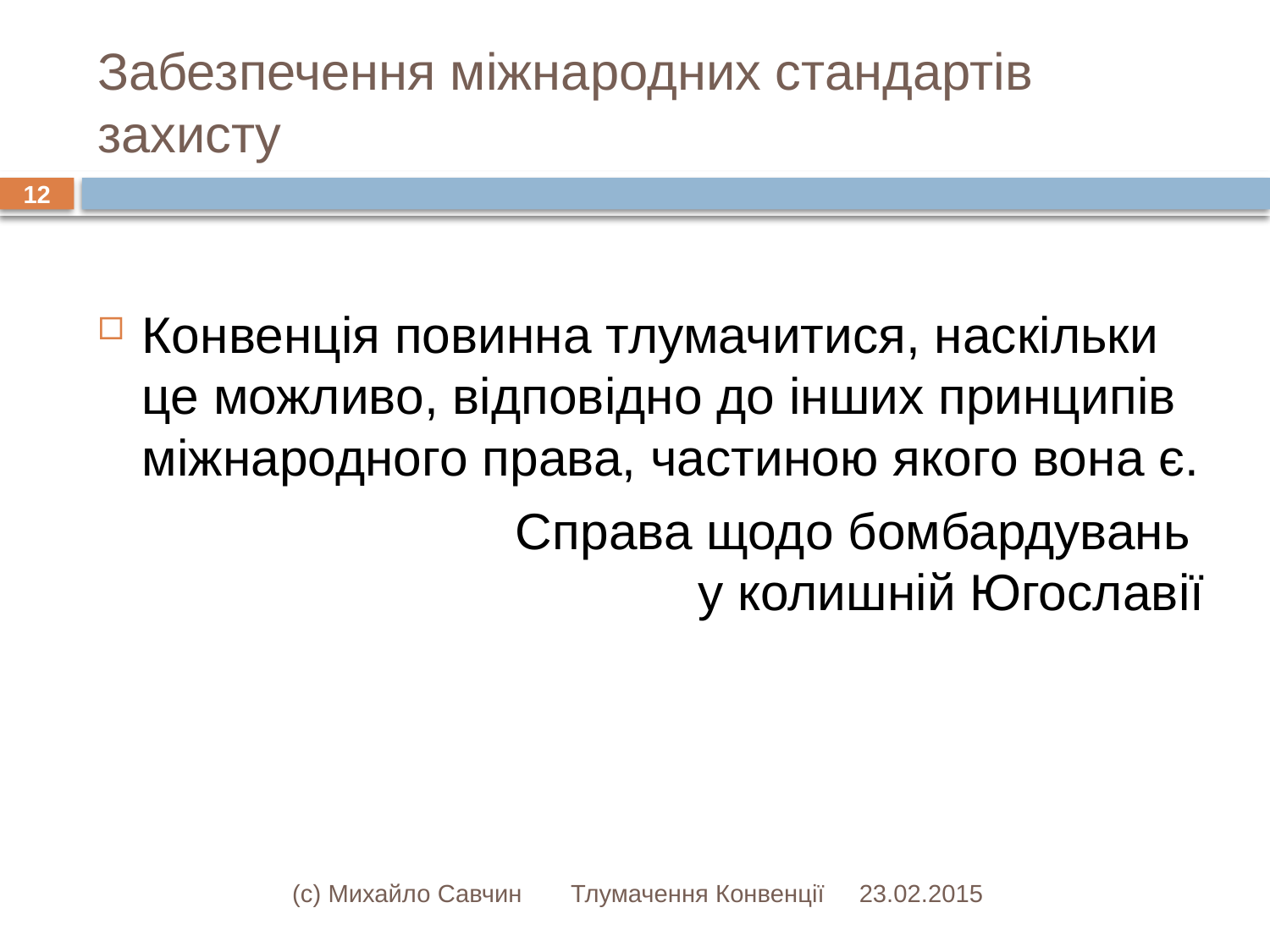

# Забезпечення міжнародних стандартів захисту
12

Конвенція повинна тлумачитися, наскільки це можливо, відповідно до інших принципів міжнародного права, частиною якого вона є.
Справа щодо бомбардувань
у колишній Югославії
(с) Михайло Савчин       Тлумачення Конвенції
23.02.2015